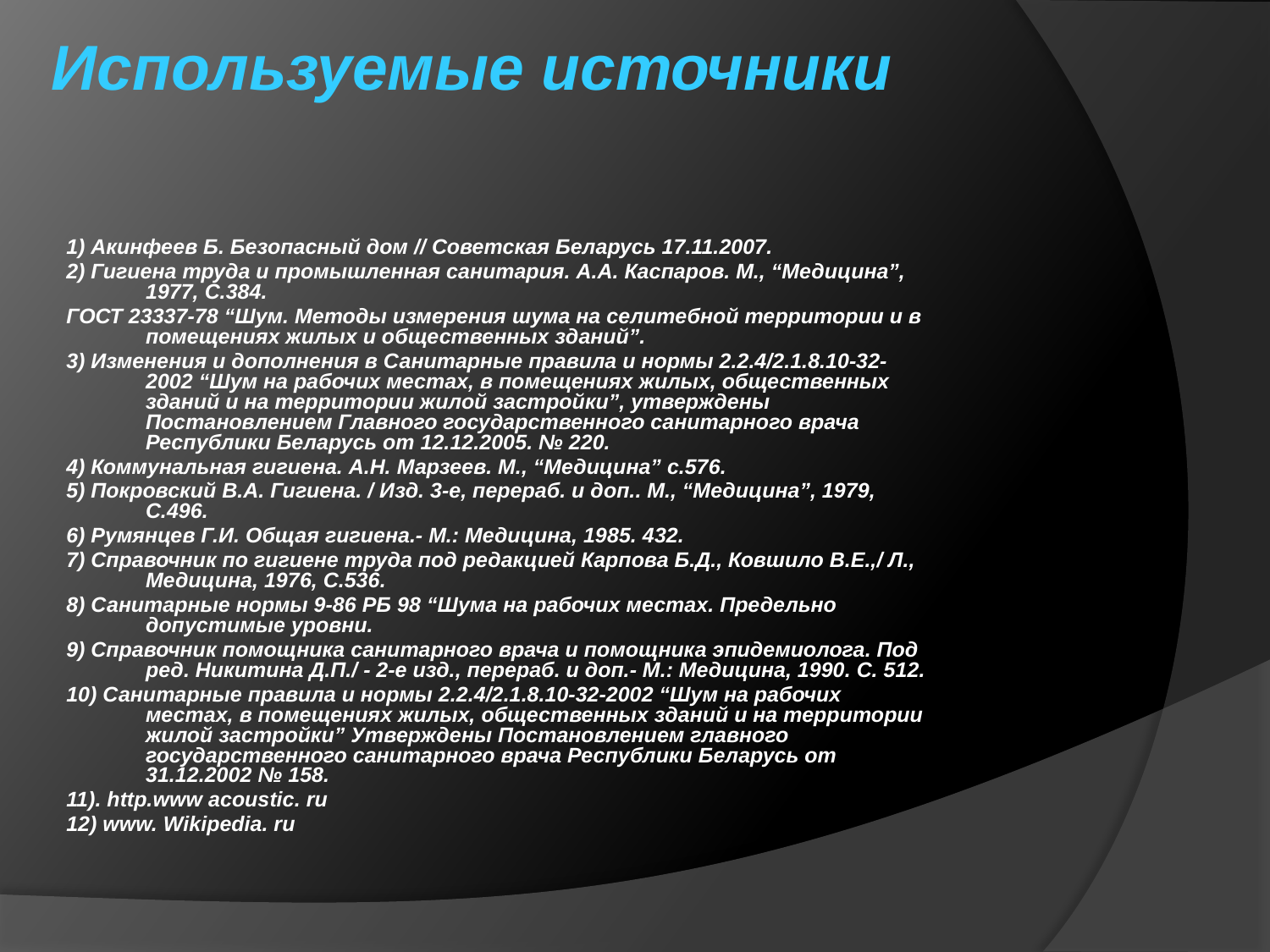

Используемые источники
1) Акинфеев Б. Безопасный дом // Советская Беларусь 17.11.2007.
2) Гигиена труда и промышленная санитария. А.А. Каспаров. М., “Медицина”, 1977, С.384.
ГОСТ 23337-78 “Шум. Методы измерения шума на селитебной территории и в помещениях жилых и общественных зданий”.
3) Изменения и дополнения в Санитарные правила и нормы 2.2.4/2.1.8.10-32-2002 “Шум на рабочих местах, в помещениях жилых, общественных зданий и на территории жилой застройки”, утверждены Постановлением Главного государственного санитарного врача Республики Беларусь от 12.12.2005. № 220.
4) Коммунальная гигиена. А.Н. Марзеев. М., “Медицина” с.576.
5) Покровский В.А. Гигиена. / Изд. 3-е, перераб. и доп.. М., “Медицина”, 1979, С.496.
6) Румянцев Г.И. Общая гигиена.- М.: Медицина, 1985. 432.
7) Справочник по гигиене труда под редакцией Карпова Б.Д., Ковшило В.Е.,/ Л., Медицина, 1976, С.536.
8) Санитарные нормы 9-86 РБ 98 “Шума на рабочих местах. Предельно допустимые уровни.
9) Справочник помощника санитарного врача и помощника эпидемиолога. Под ред. Никитина Д.П./ - 2-е изд., перераб. и доп.- М.: Медицина, 1990. С. 512.
10) Санитарные правила и нормы 2.2.4/2.1.8.10-32-2002 “Шум на рабочих местах, в помещениях жилых, общественных зданий и на территории жилой застройки” Утверждены Постановлением главного государственного санитарного врача Республики Беларусь от 31.12.2002 № 158.
11). http.www acoustic. ru
12) www. Wikipedia. ru